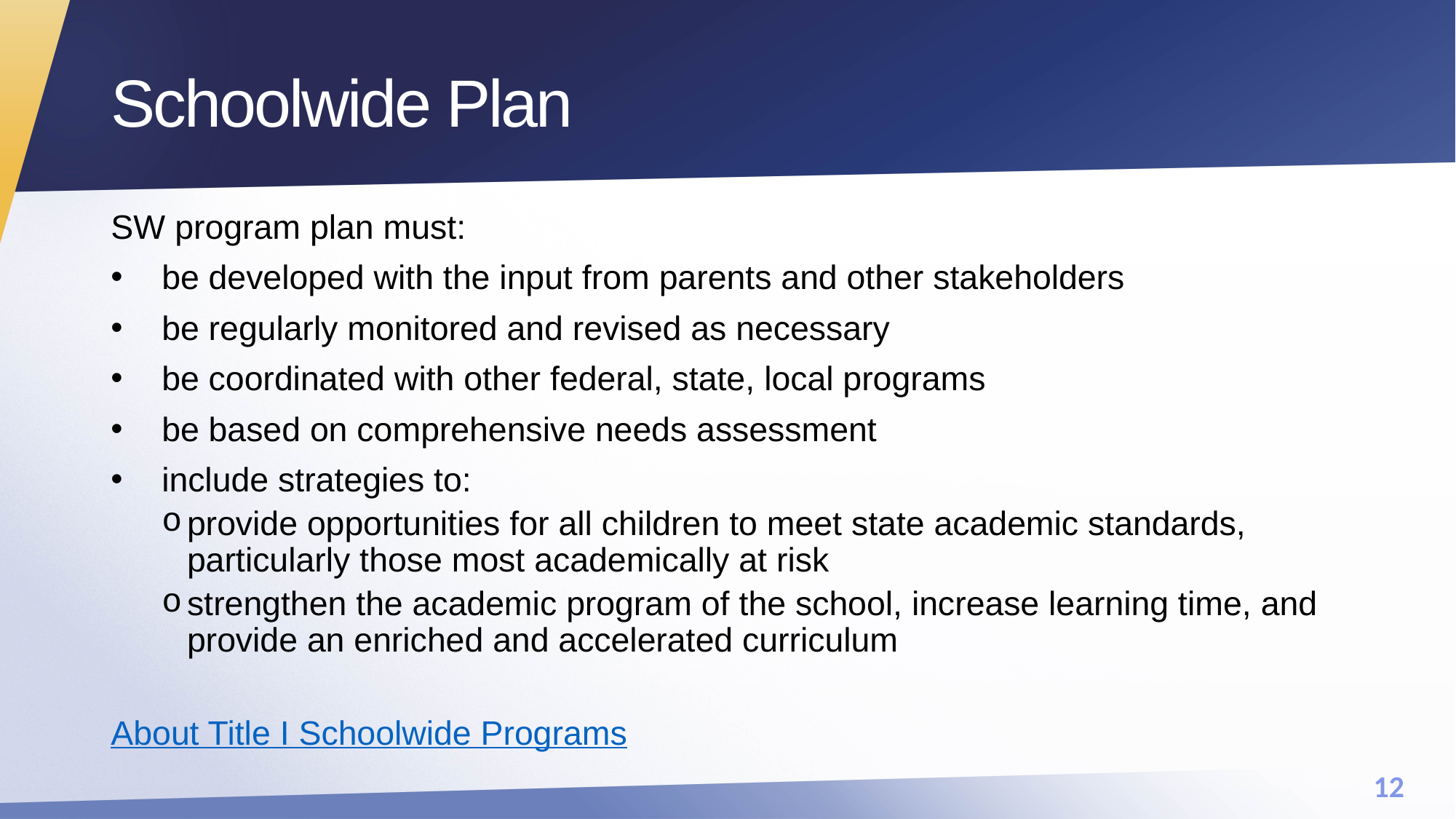

# Schoolwide Plan
SW program plan must:
be developed with the input from parents and other stakeholders
be regularly monitored and revised as necessary
be coordinated with other federal, state, local programs
be based on comprehensive needs assessment
include strategies to:
provide opportunities for all children to meet state academic standards, particularly those most academically at risk
strengthen the academic program of the school, increase learning time, and provide an enriched and accelerated curriculum
About Title I Schoolwide Programs